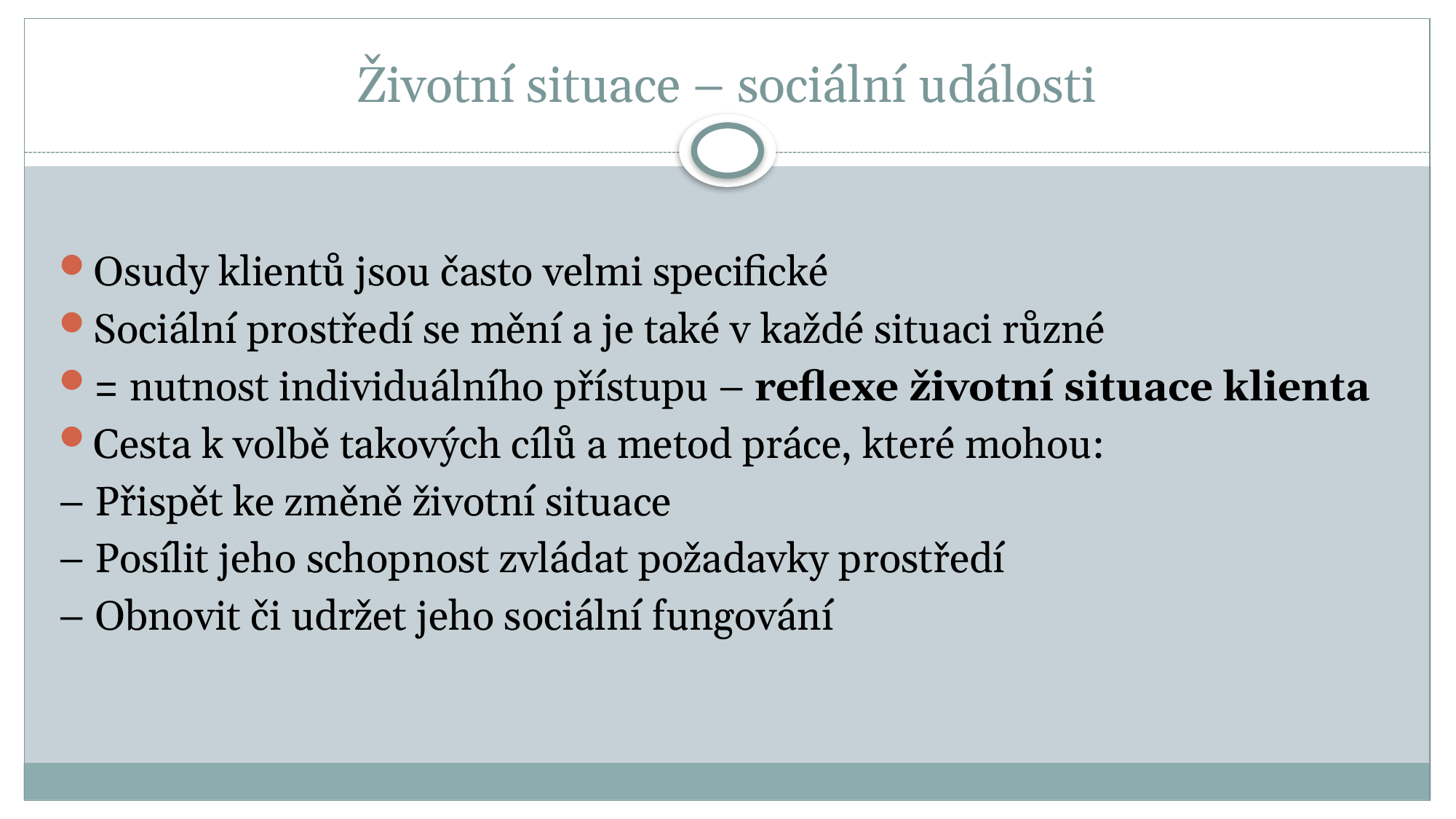

# Životní situace – sociální události

Osudy klientů jsou často velmi specifické
Sociální prostředí se mění a je také v každé situaci různé
= nutnost individuálního přístupu – reflexe životní situace klienta
Cesta k volbě takových cílů a metod práce, které mohou:
– Přispět ke změně životní situace
– Posílit jeho schopnost zvládat požadavky prostředí
– Obnovit či udržet jeho sociální fungování